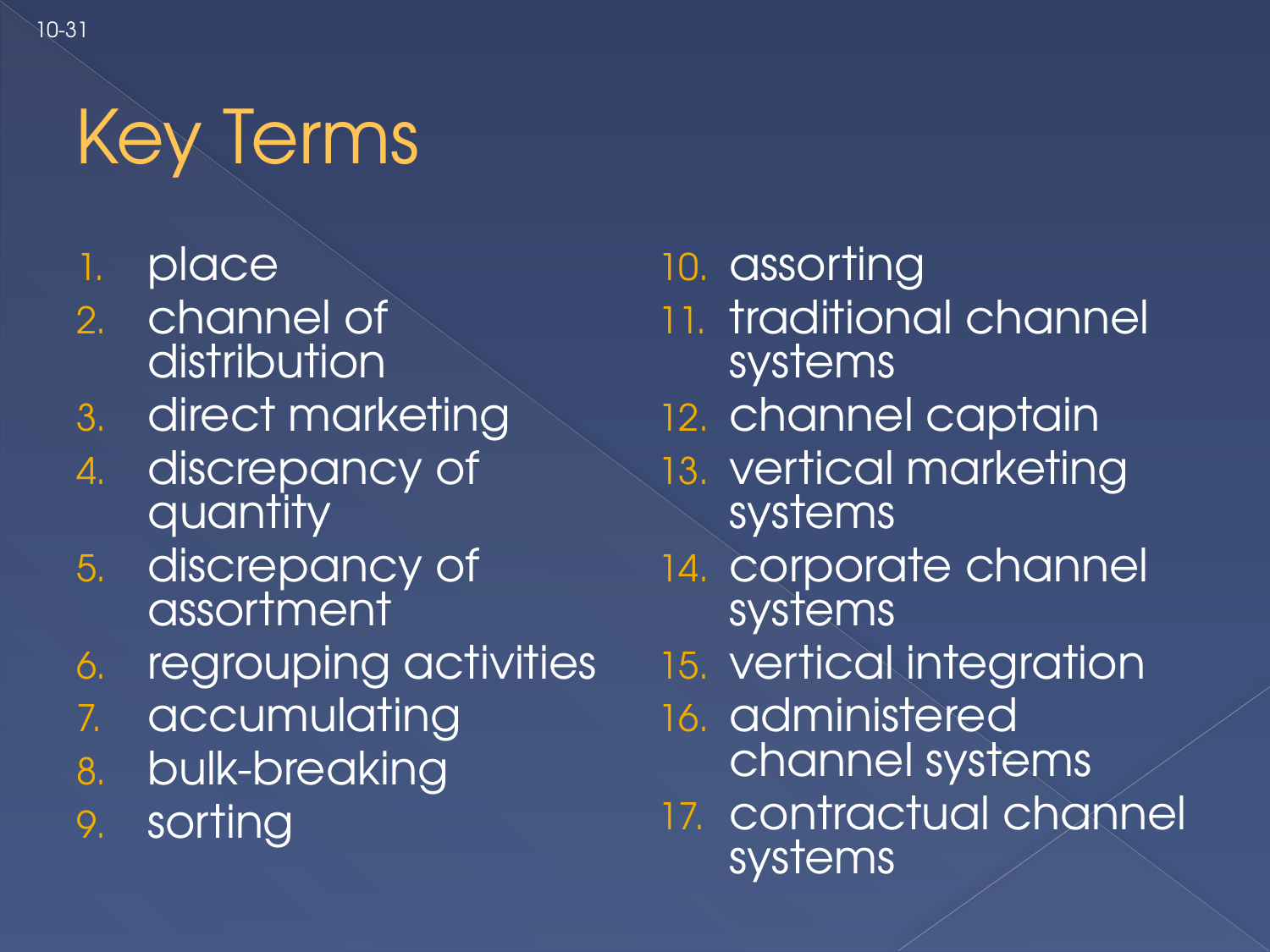

10-31
# Key Terms
place
channel of distribution
direct marketing
discrepancy of quantity
discrepancy of assortment
regrouping activities
accumulating
bulk-breaking
sorting

assorting
traditional channel systems
channel captain
vertical marketing systems
corporate channel systems
vertical integration
administered channel systems
contractual channel systems